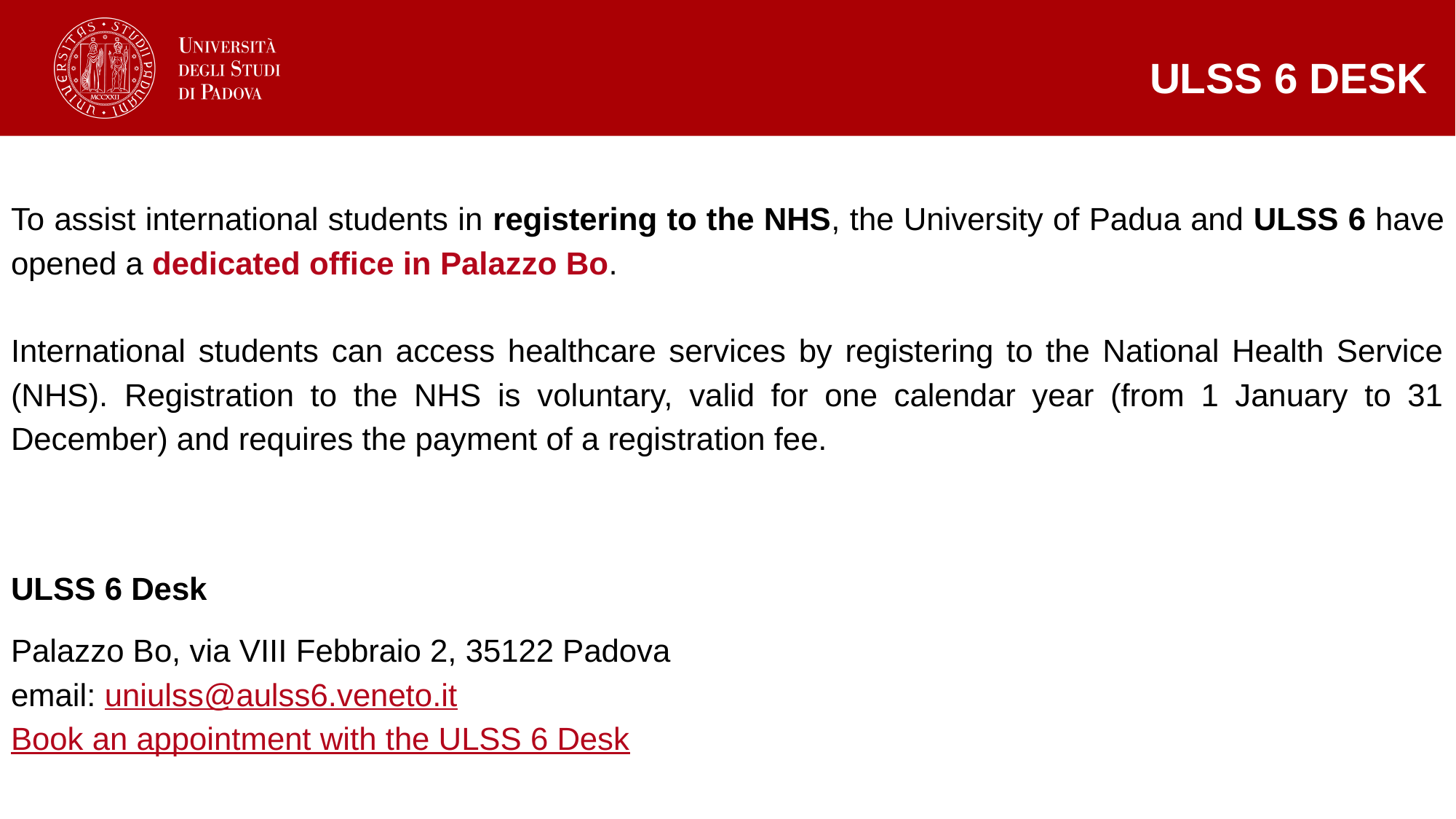

ULSS 6 DESK

To assist international students in registering to the NHS, the University of Padua and ULSS 6 have opened a dedicated office in Palazzo Bo.

International students can access healthcare services by registering to the National Health Service (NHS). Registration to the NHS is voluntary, valid for one calendar year (from 1 January to 31 December) and requires the payment of a registration fee.

ULSS 6 Desk
Palazzo Bo, via VIII Febbraio 2, 35122 Padova
email: uniulss@aulss6.veneto.it
Book an appointment with the ULSS 6 Desk